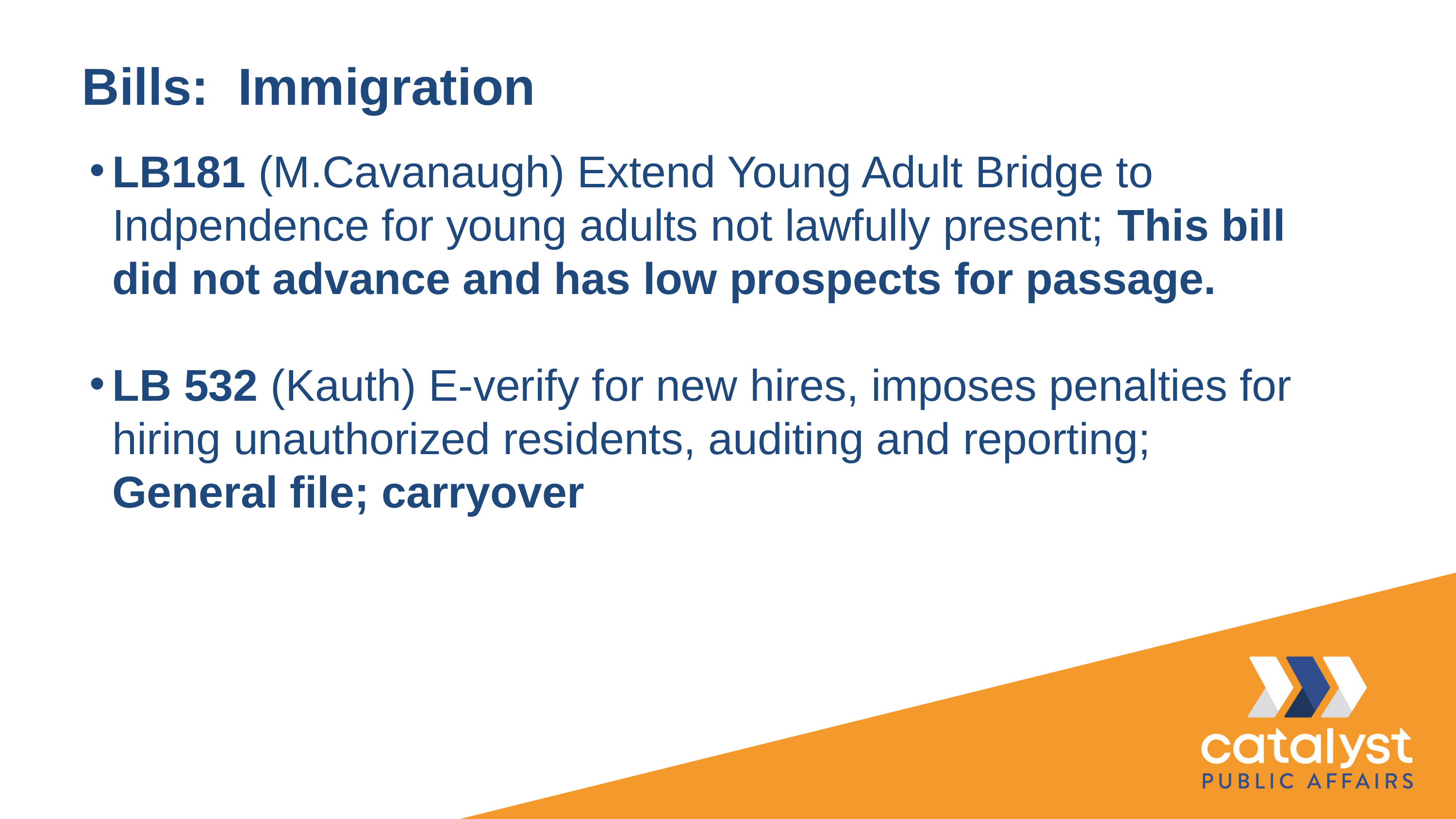

Bills:  Immigration
LB181 (M.Cavanaugh) Extend Young Adult Bridge to Indpendence for young adults not lawfully present; This bill did not advance and has low prospects for passage.

LB 532 (Kauth) E-verify for new hires, imposes penalties for hiring unauthorized residents, auditing and reporting; General file; carryover